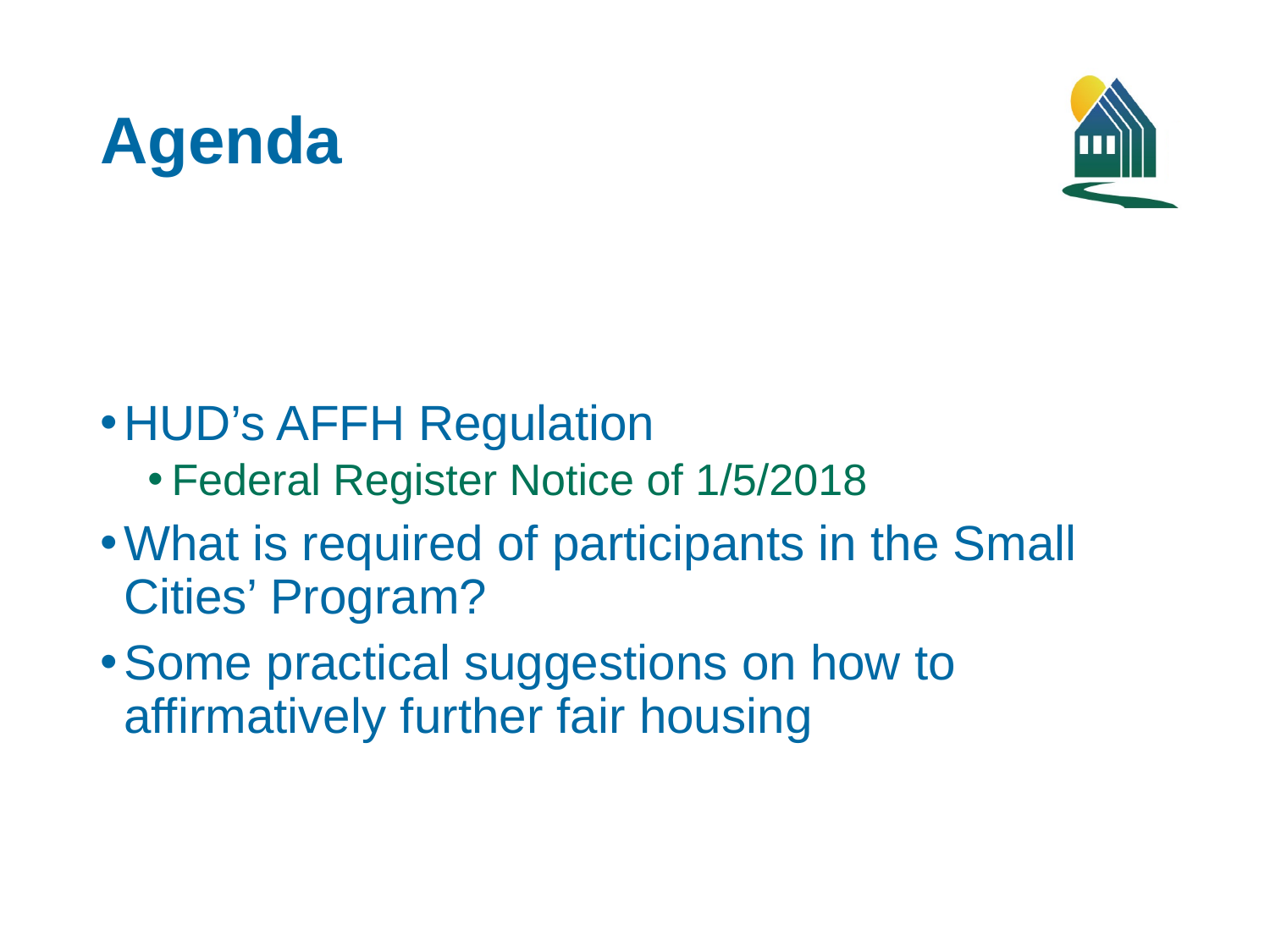

# Agenda
HUD’s AFFH Regulation
Federal Register Notice of 1/5/2018
What is required of participants in the Small Cities’ Program?
Some practical suggestions on how to affirmatively further fair housing